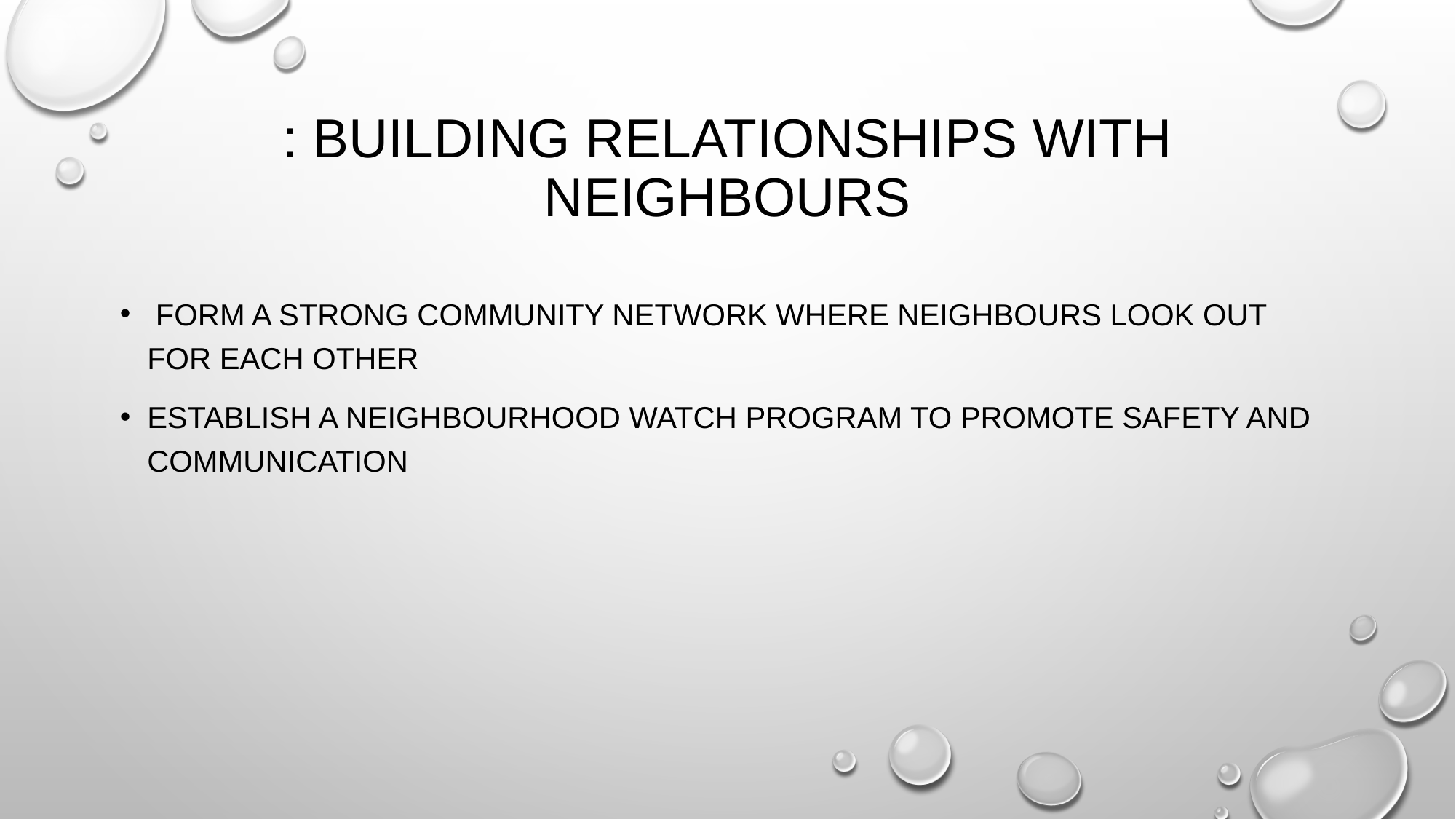

# : Building Relationships with Neighbours
 form a strong community network where neighbours look out for each other
Establish a neighbourhood watch program to promote safety and communication